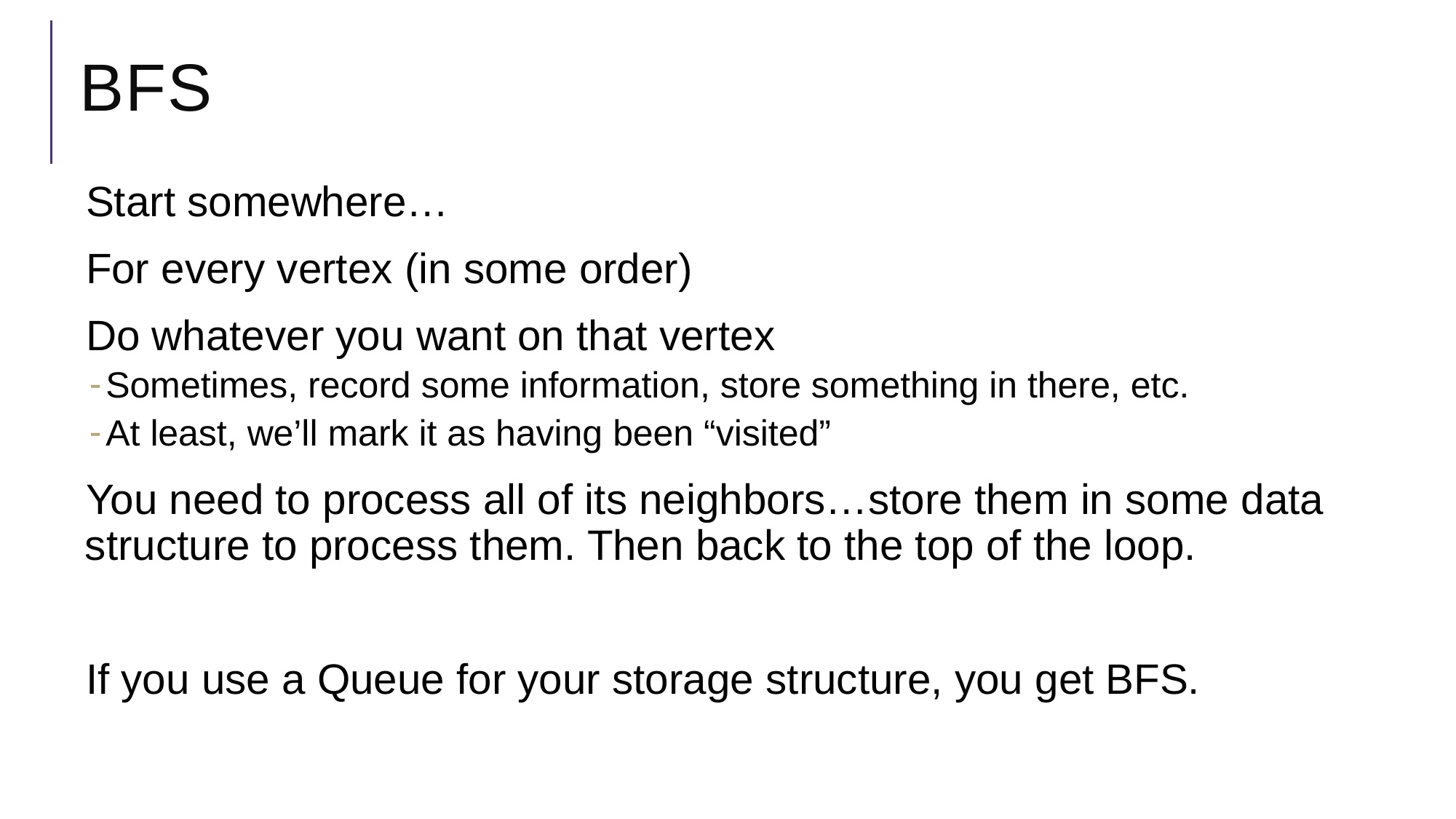

# BFS
Start somewhere…
For every vertex (in some order)
Do whatever you want on that vertex
Sometimes, record some information, store something in there, etc.
At least, we’ll mark it as having been “visited”
You need to process all of its neighbors…store them in some data structure to process them. Then back to the top of the loop.

If you use a Queue for your storage structure, you get BFS.